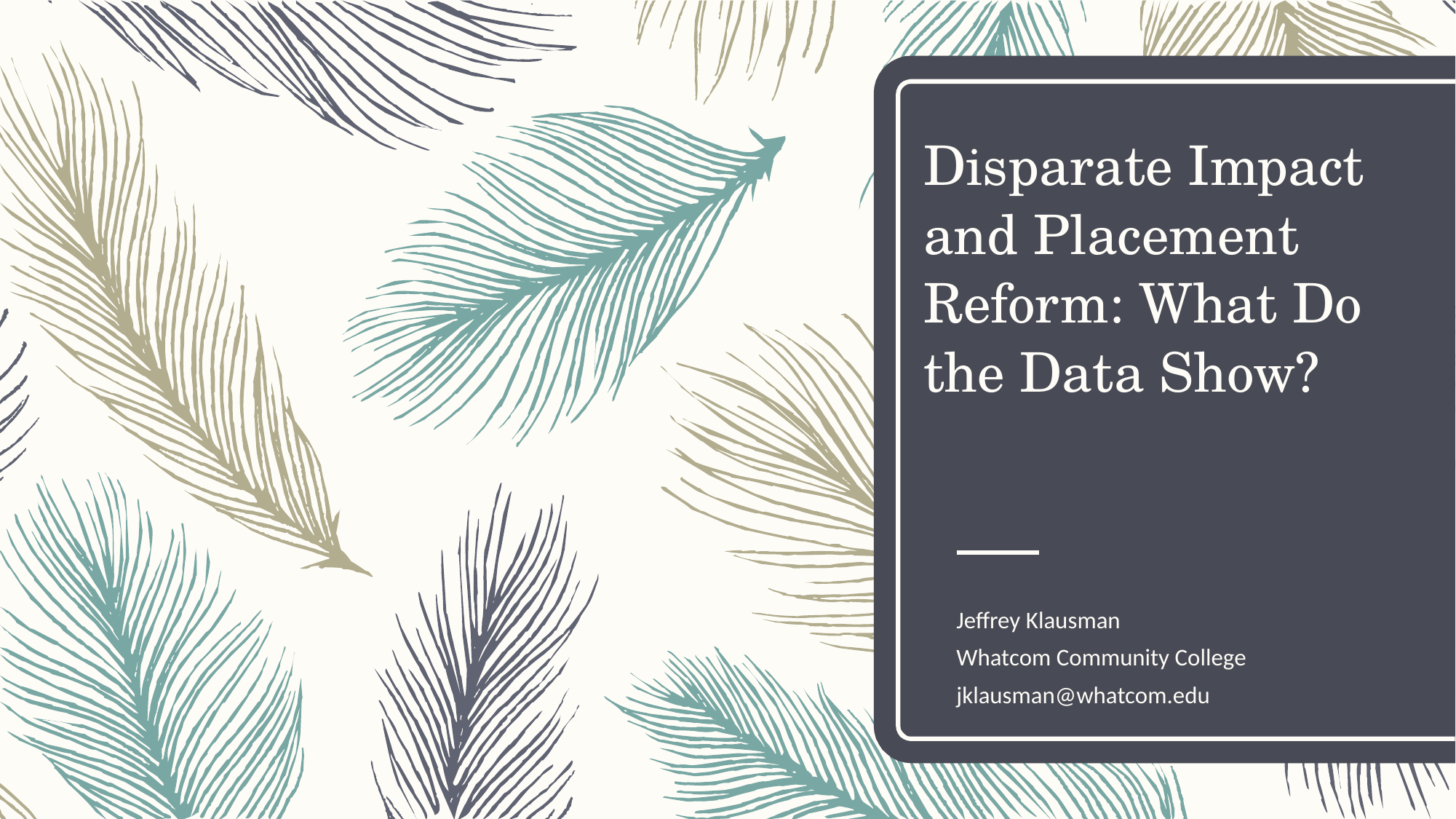

# Disparate Impact and Placement Reform: What Do the Data Show?
Jeffrey Klausman
Whatcom Community College
jklausman@whatcom.edu